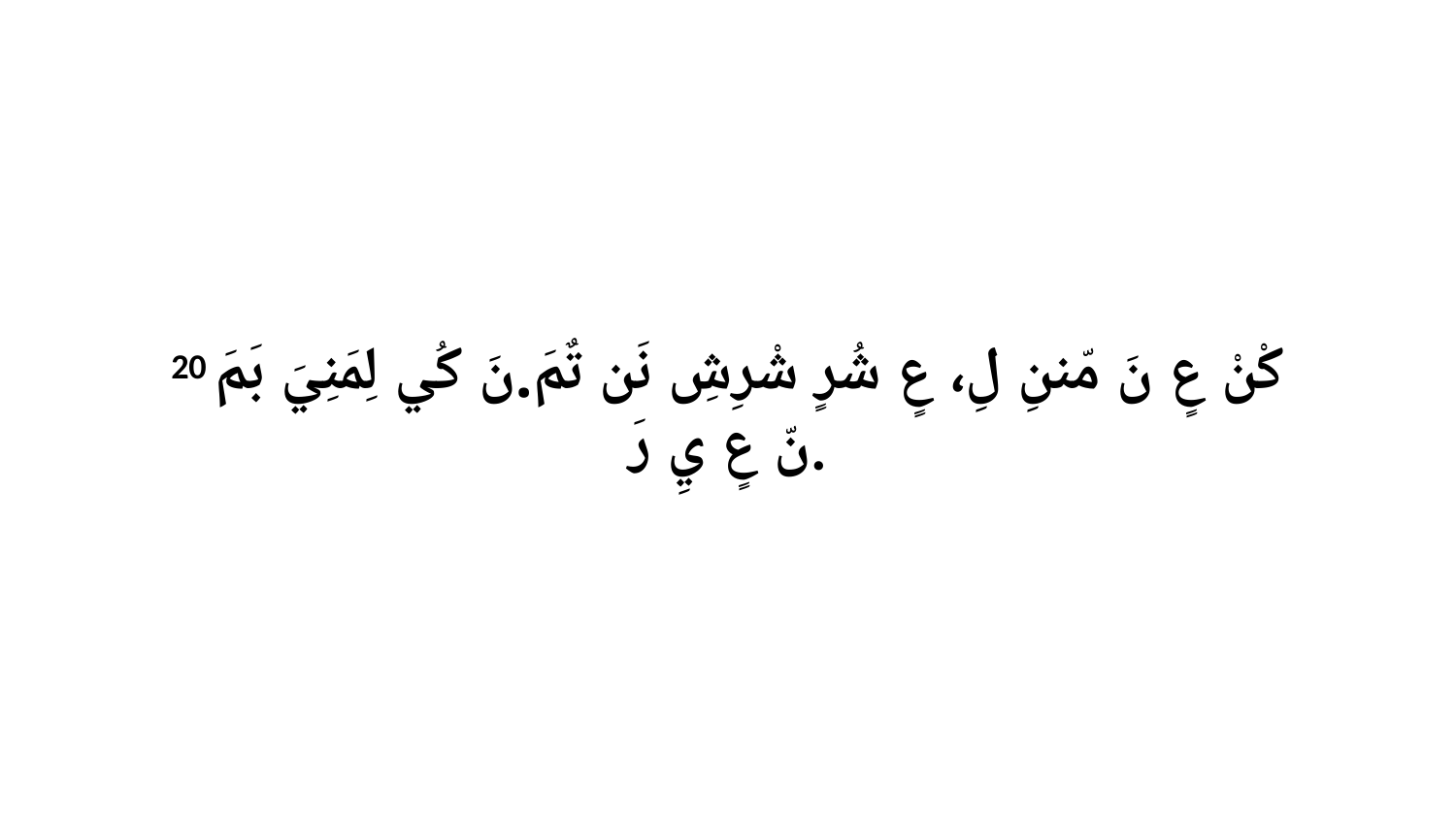

20 كْنْ عٍ نَ مّننِ لِ، عٍ شُرٍ شْرِشِ نَن تٌمَ.نَ كُي لِمَنِيَ بَمَ نّ عٍ يِ رَ.